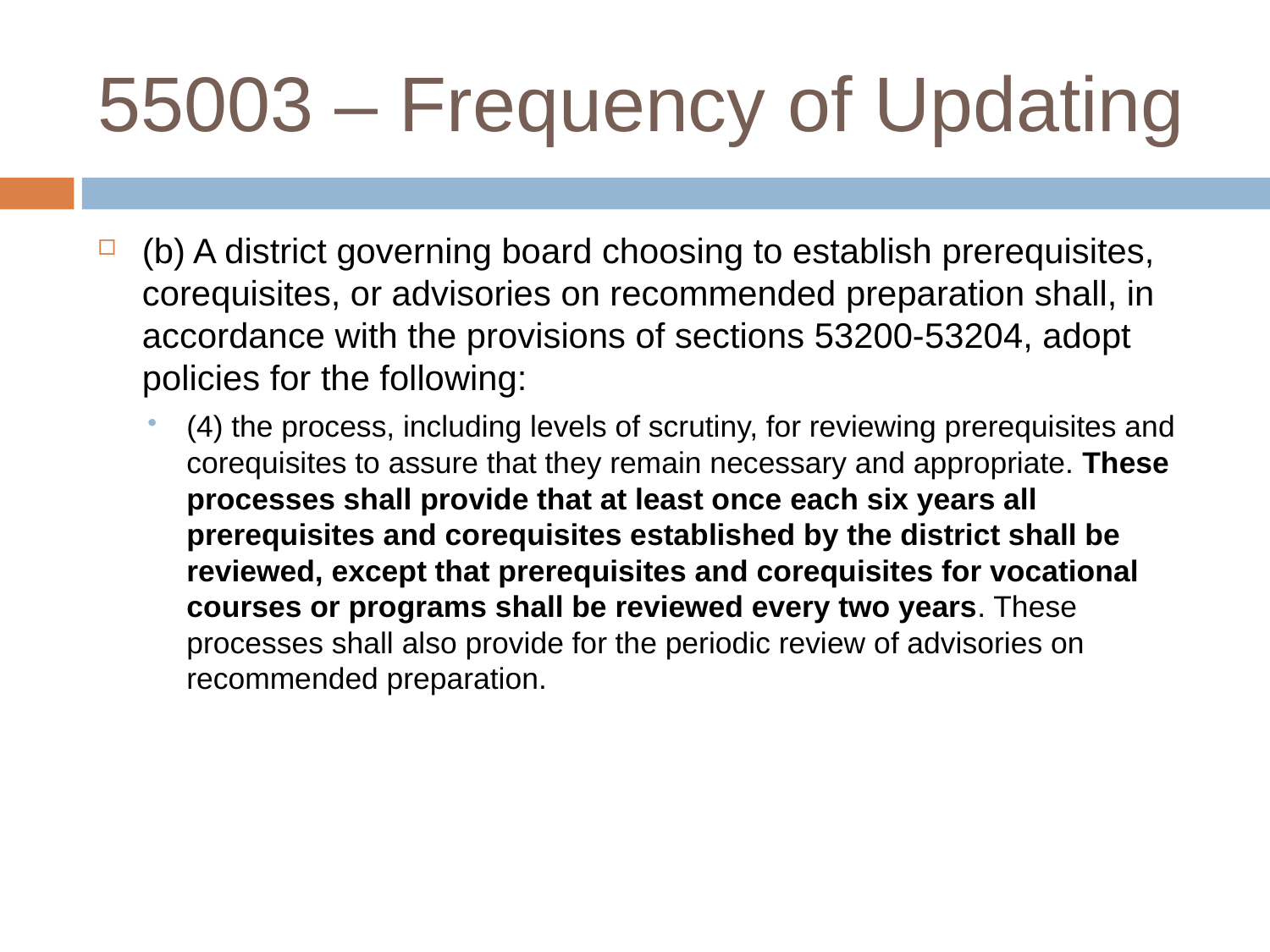

# 55003 – Frequency of Updating
(b) A district governing board choosing to establish prerequisites, corequisites, or advisories on recommended preparation shall, in accordance with the provisions of sections 53200-53204, adopt policies for the following:
(4) the process, including levels of scrutiny, for reviewing prerequisites and corequisites to assure that they remain necessary and appropriate. These processes shall provide that at least once each six years all prerequisites and corequisites established by the district shall be reviewed, except that prerequisites and corequisites for vocational courses or programs shall be reviewed every two years. These processes shall also provide for the periodic review of advisories on recommended preparation.